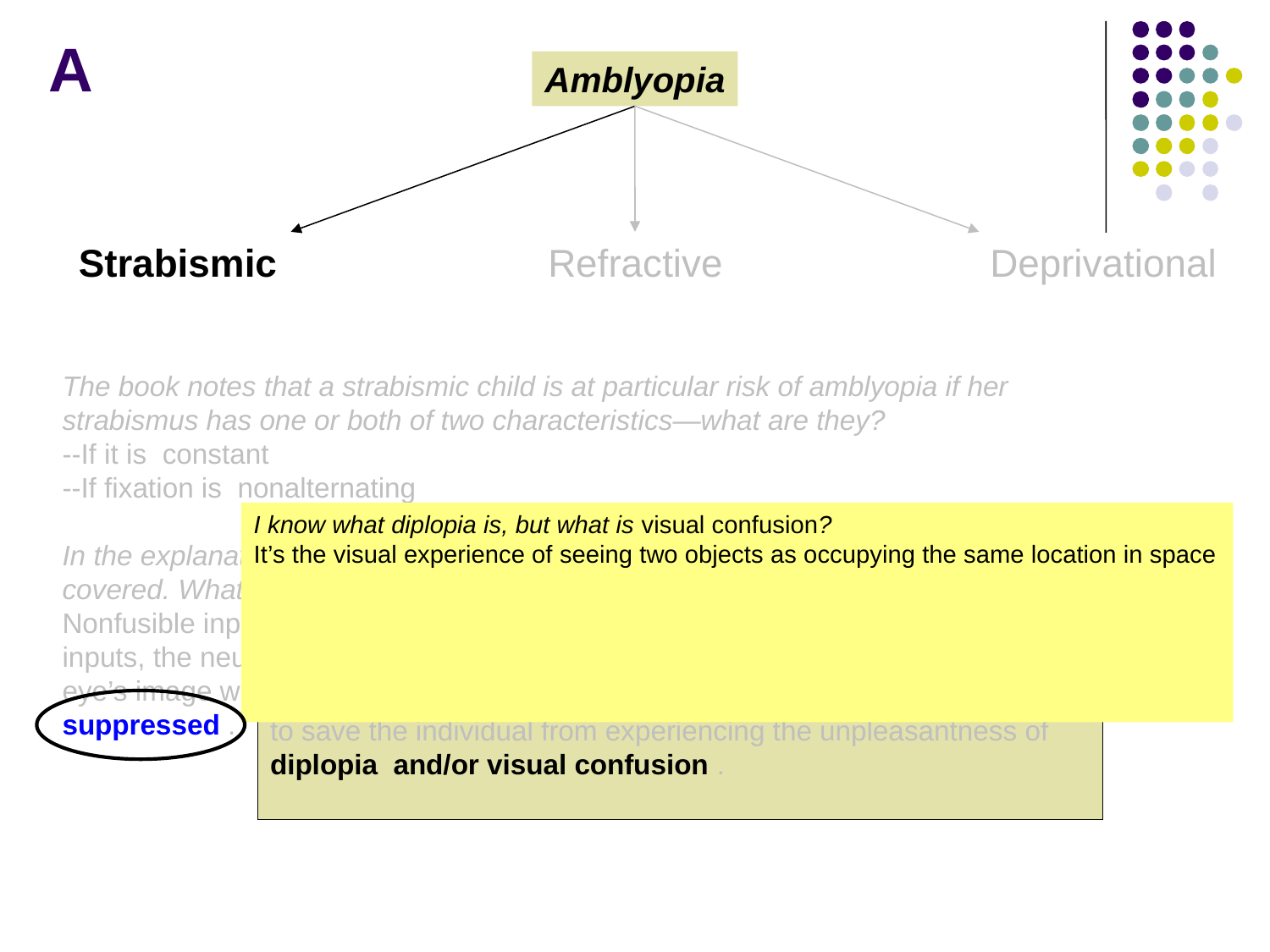

A
Amblyopia
Strabismic
Refractive
Deprivational
The book notes that a strabismic child is at particular risk of amblyopia if her strabismus has one or both of two characteristics—what are they?
--If it is  constant
--If fixation is  nonalternating

In the explanation below of the cause of strabismic amblyopia, two key words are covered. What are they?
Nonfusible input  from the two eyes. When visual-cortex neurons carry nonfusible inputs, the neurons  compete  with and  inhibit  one another to determine which eye’s image will receive priority processing—and conversely, which eye’s will be  suppressed .
I know what diplopia is, but what is visual confusion?
It’s the visual experience of seeing two objects as occupying the same location in space

That sounds like diplopia to me. How is it different?
No disrespect homie, but if that sounds like diplopia, it turns out you didn’t know what diplopia is after all. To spill the tea: Whereas visual confusion consists of seeing two objects in one location, diplopia consists of seeing one object in two locations.
It’s important to note that suppression isn’t a bad thing—it serves to save the individual from experiencing the unpleasantness of  diplopia  and/or visual confusion . Suppression is one of  three  sensory adaptations to strabismus that serve this purpose.